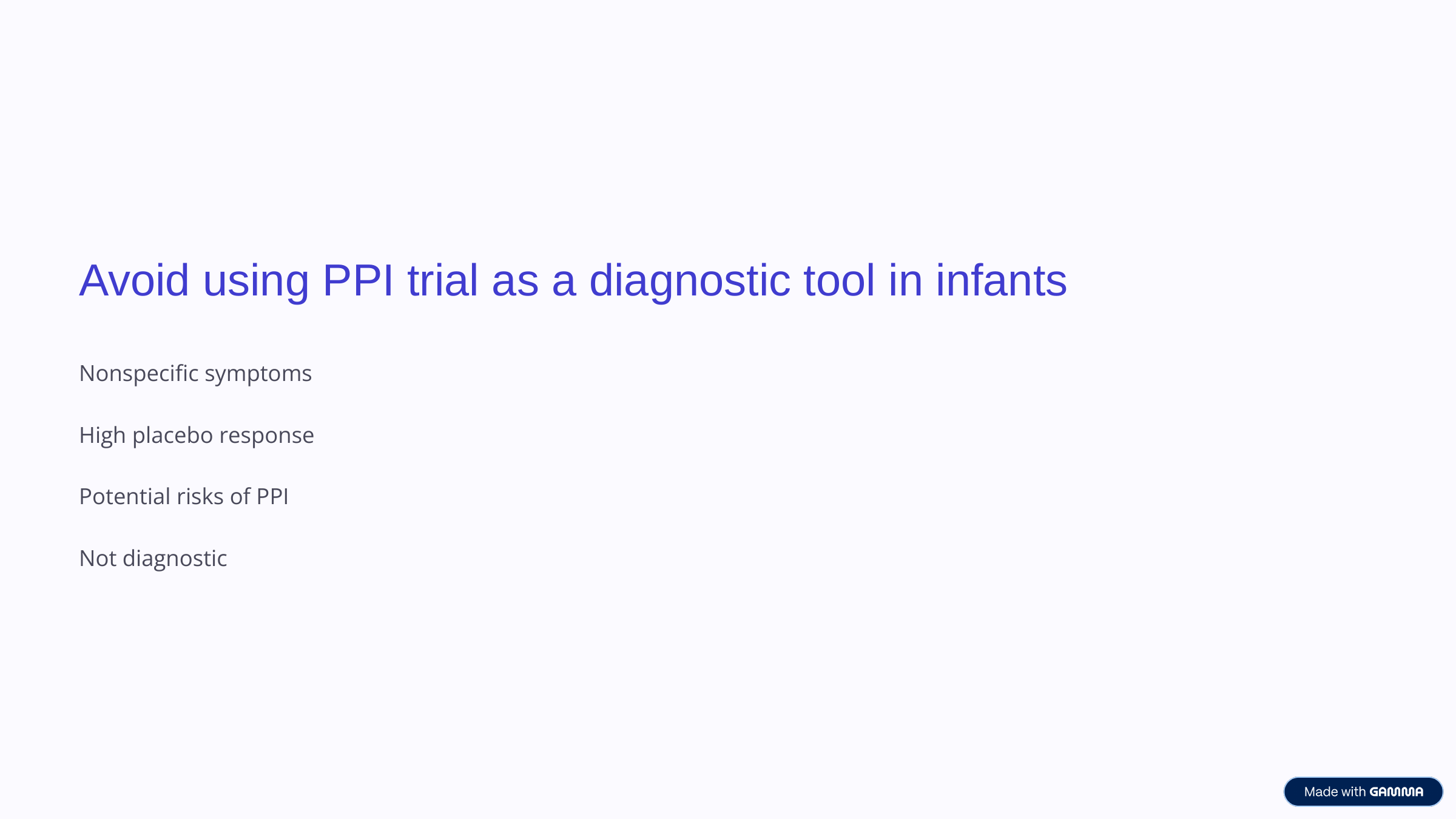

Avoid using PPI trial as a diagnostic tool in infants
Nonspecific symptoms
High placebo response
Potential risks of PPI
Not diagnostic